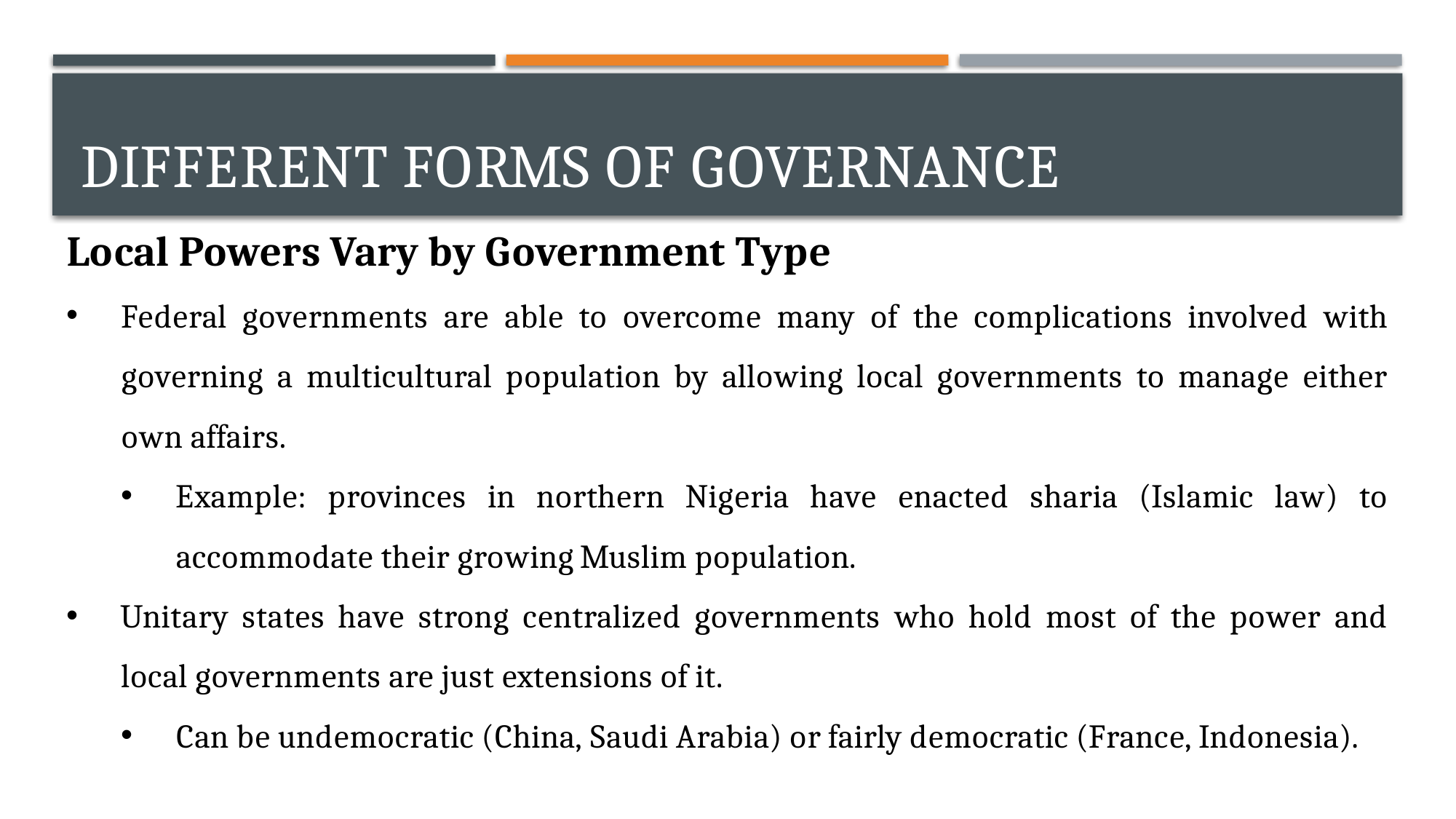

# Different forms of Governance
Local Powers Vary by Government Type
Federal governments are able to overcome many of the complications involved with governing a multicultural population by allowing local governments to manage either own affairs.
Example: provinces in northern Nigeria have enacted sharia (Islamic law) to accommodate their growing Muslim population.
Unitary states have strong centralized governments who hold most of the power and local governments are just extensions of it.
Can be undemocratic (China, Saudi Arabia) or fairly democratic (France, Indonesia).